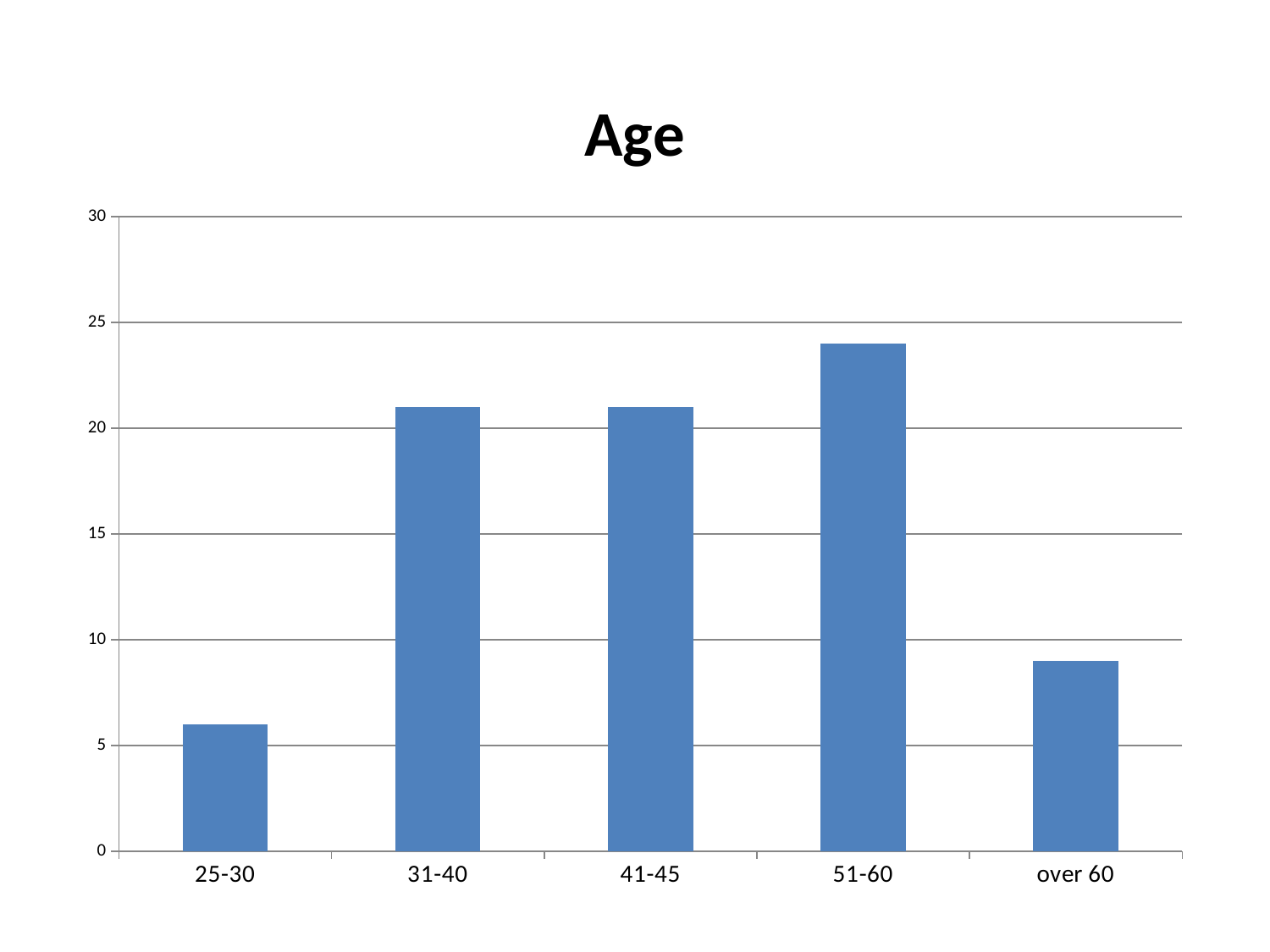

### Chart:

| Category | Age |
|---|---|
| 25-30 | 6.0 |
| 31-40 | 21.0 |
| 41-45 | 21.0 |
| 51-60 | 24.0 |
| over 60 | 9.0 |